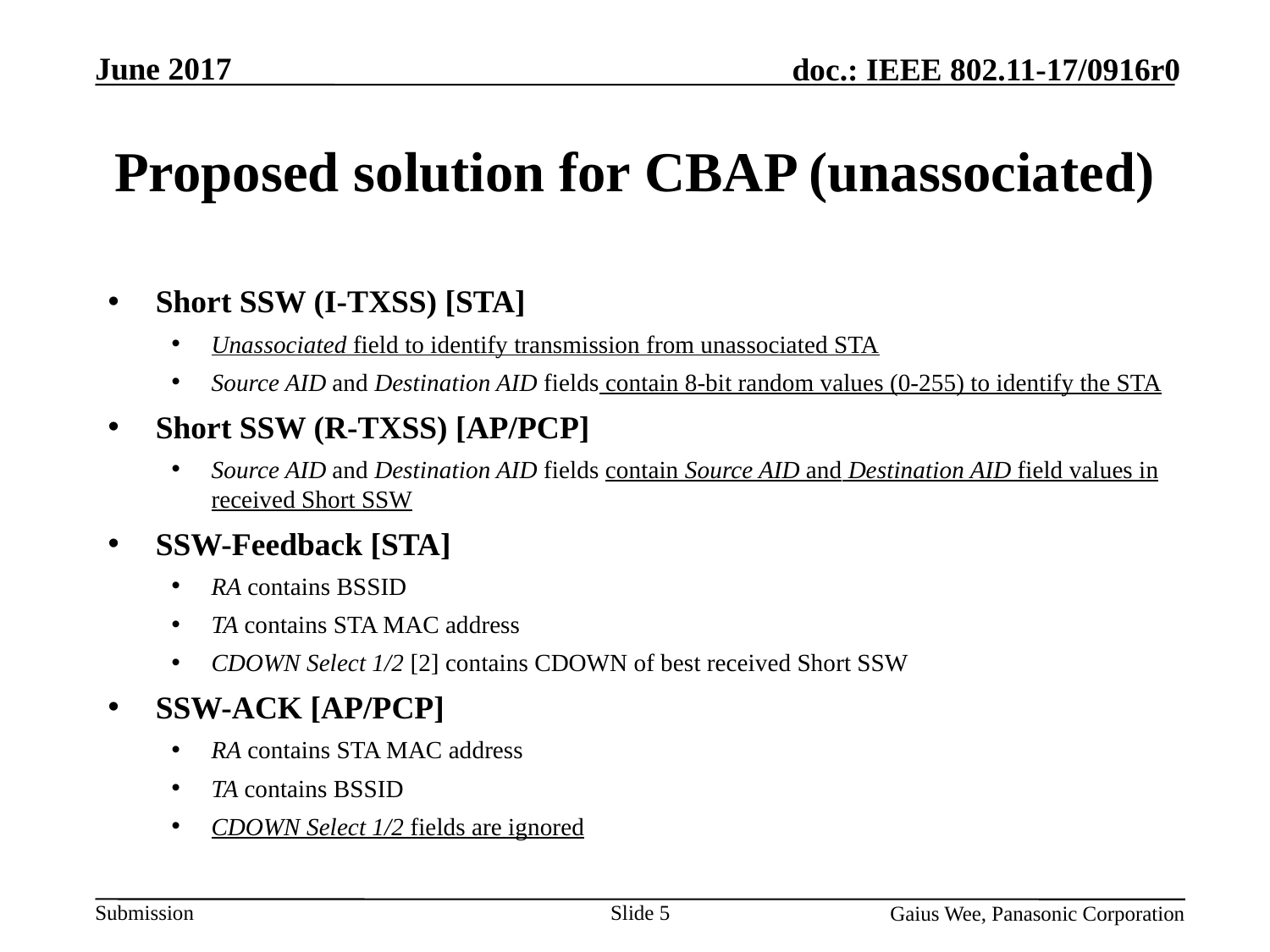

# Proposed solution for CBAP (unassociated)
Short SSW (I-TXSS) [STA]
Unassociated field to identify transmission from unassociated STA
Source AID and Destination AID fields contain 8-bit random values (0-255) to identify the STA
Short SSW (R-TXSS) [AP/PCP]
Source AID and Destination AID fields contain Source AID and Destination AID field values in received Short SSW
SSW-Feedback [STA]
RA contains BSSID
TA contains STA MAC address
CDOWN Select 1/2 [2] contains CDOWN of best received Short SSW
SSW-ACK [AP/PCP]
RA contains STA MAC address
TA contains BSSID
CDOWN Select 1/2 fields are ignored
Slide 5